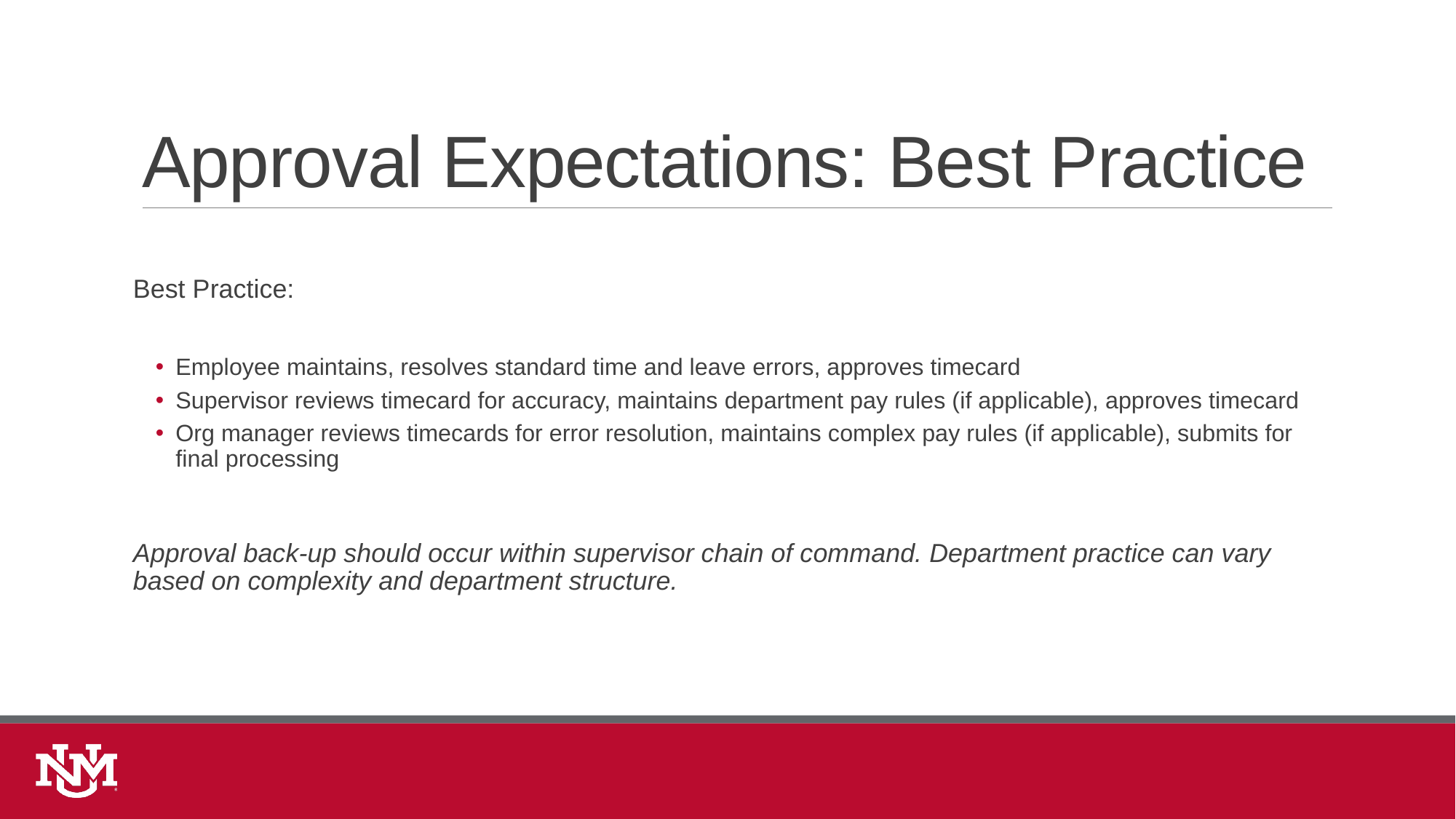

# Approval Expectations: Best Practice

Best Practice:

Employee maintains, resolves standard time and leave errors, approves timecard
Supervisor reviews timecard for accuracy, maintains department pay rules (if applicable), approves timecard
Org manager reviews timecards for error resolution, maintains complex pay rules (if applicable), submits for final processing

Approval back-up should occur within supervisor chain of command. Department practice can vary based on complexity and department structure.